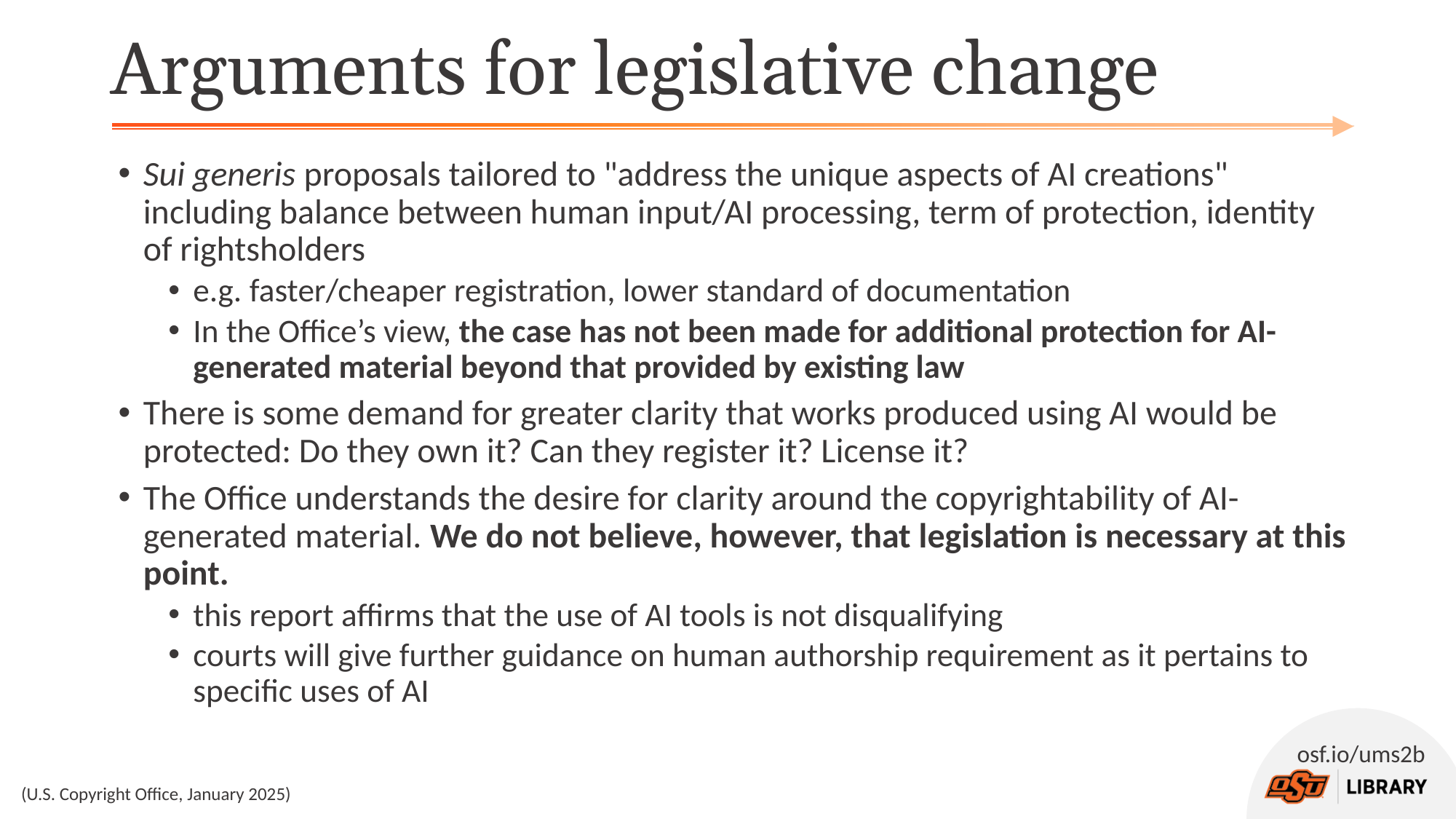

# Arguments for legislative change
Sui generis proposals tailored to "address the unique aspects of AI creations" including balance between human input/AI processing, term of protection, identity of rightsholders
e.g. faster/cheaper registration, lower standard of documentation
In the Office’s view, the case has not been made for additional protection for AI-generated material beyond that provided by existing law
There is some demand for greater clarity that works produced using AI would be protected: Do they own it? Can they register it? License it?
The Office understands the desire for clarity around the copyrightability of AI-generated material. We do not believe, however, that legislation is necessary at this point.
this report affirms that the use of AI tools is not disqualifying
courts will give further guidance on human authorship requirement as it pertains to specific uses of AI

(U.S. Copyright Office, January 2025)